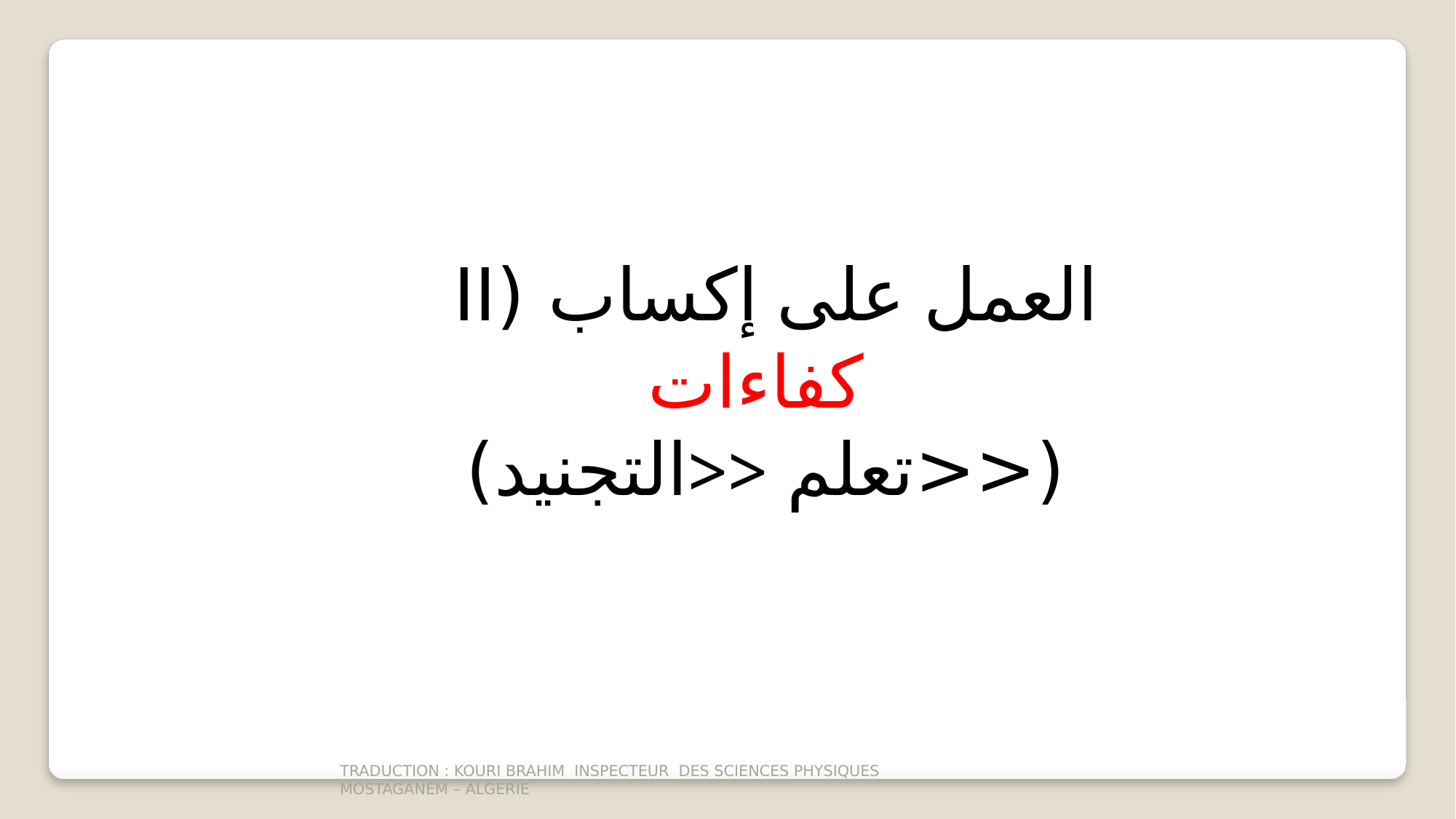

ӀӀ) العمل على إكساب كفاءات
(تعلم <<التجنيد>>)
TRADUCTION : KOURI BRAHIM  INSPECTEUR  DES SCIENCES PHYSIQUES
MOSTAGANEM – ALGERIE